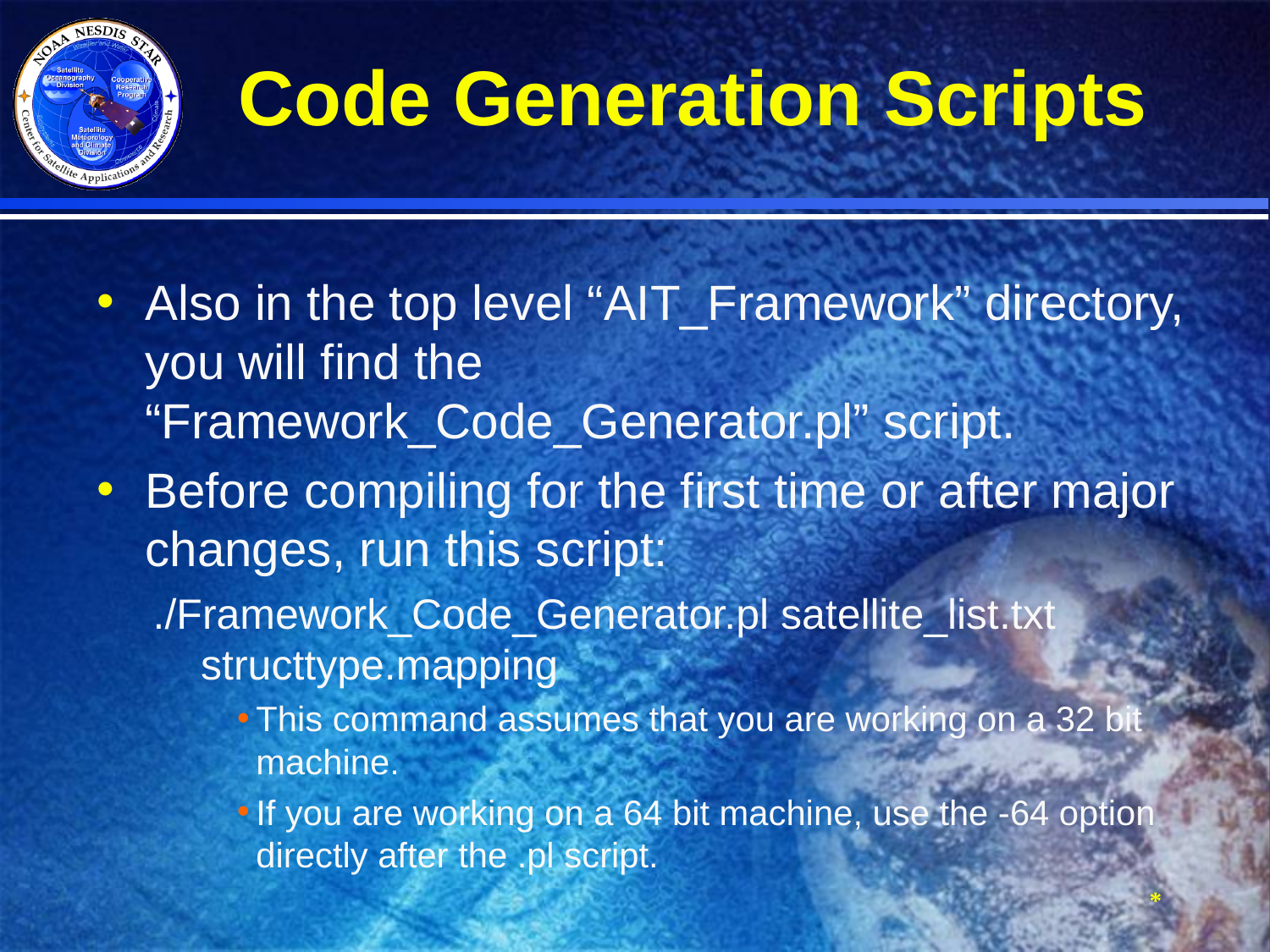

# Code Generation Scripts
Also in the top level “AIT_Framework” directory, you will find the “Framework_Code_Generator.pl” script.
Before compiling for the first time or after major changes, run this script:
./Framework_Code_Generator.pl satellite_list.txt structtype.mapping
This command assumes that you are working on a 32 bit machine.
If you are working on a 64 bit machine, use the -64 option directly after the .pl script.

*